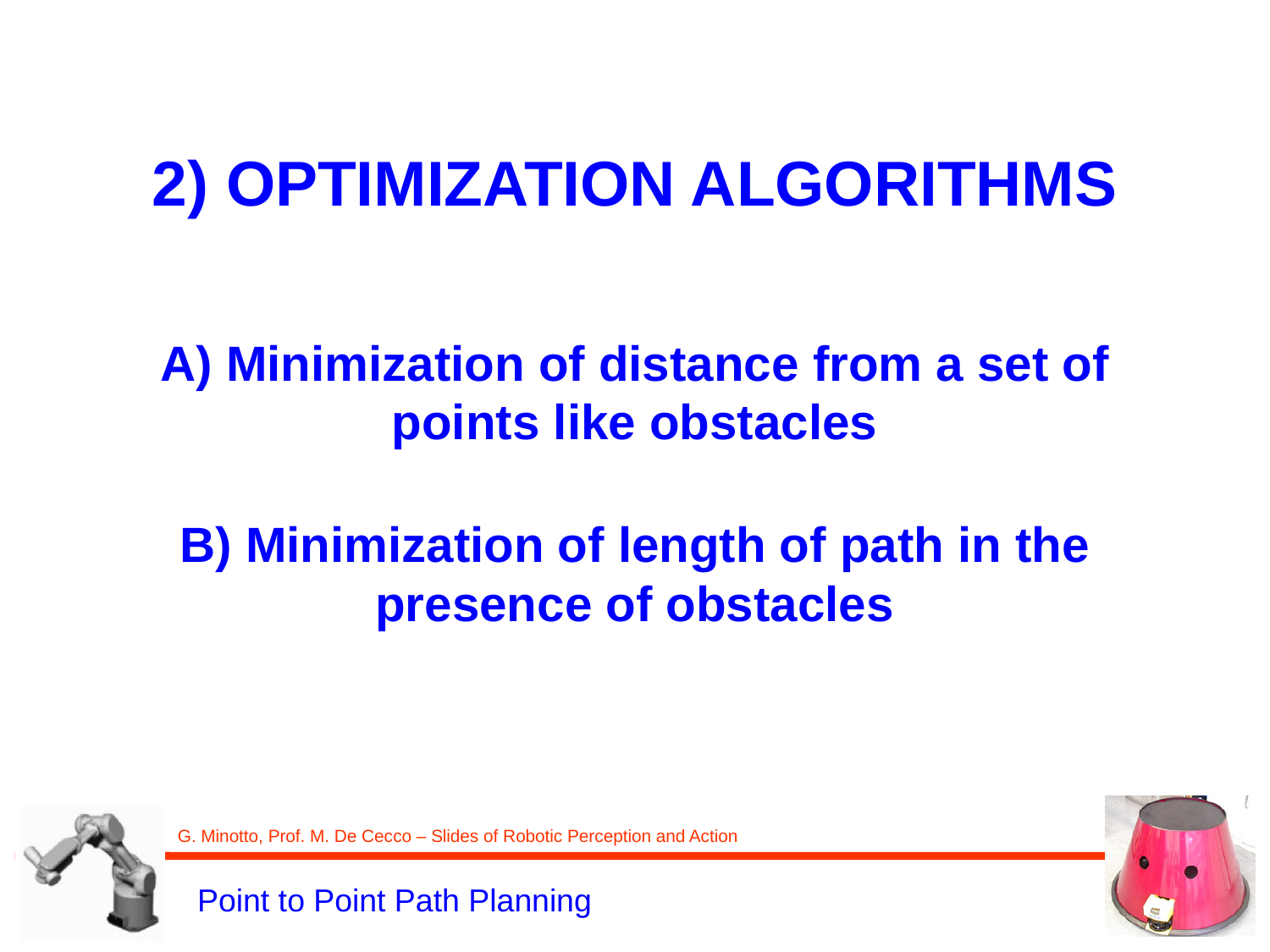

2) OPTIMIZATION ALGORITHMS
A) Minimization of distance from a set of points like obstacles

B) Minimization of length of path in the presence of obstacles